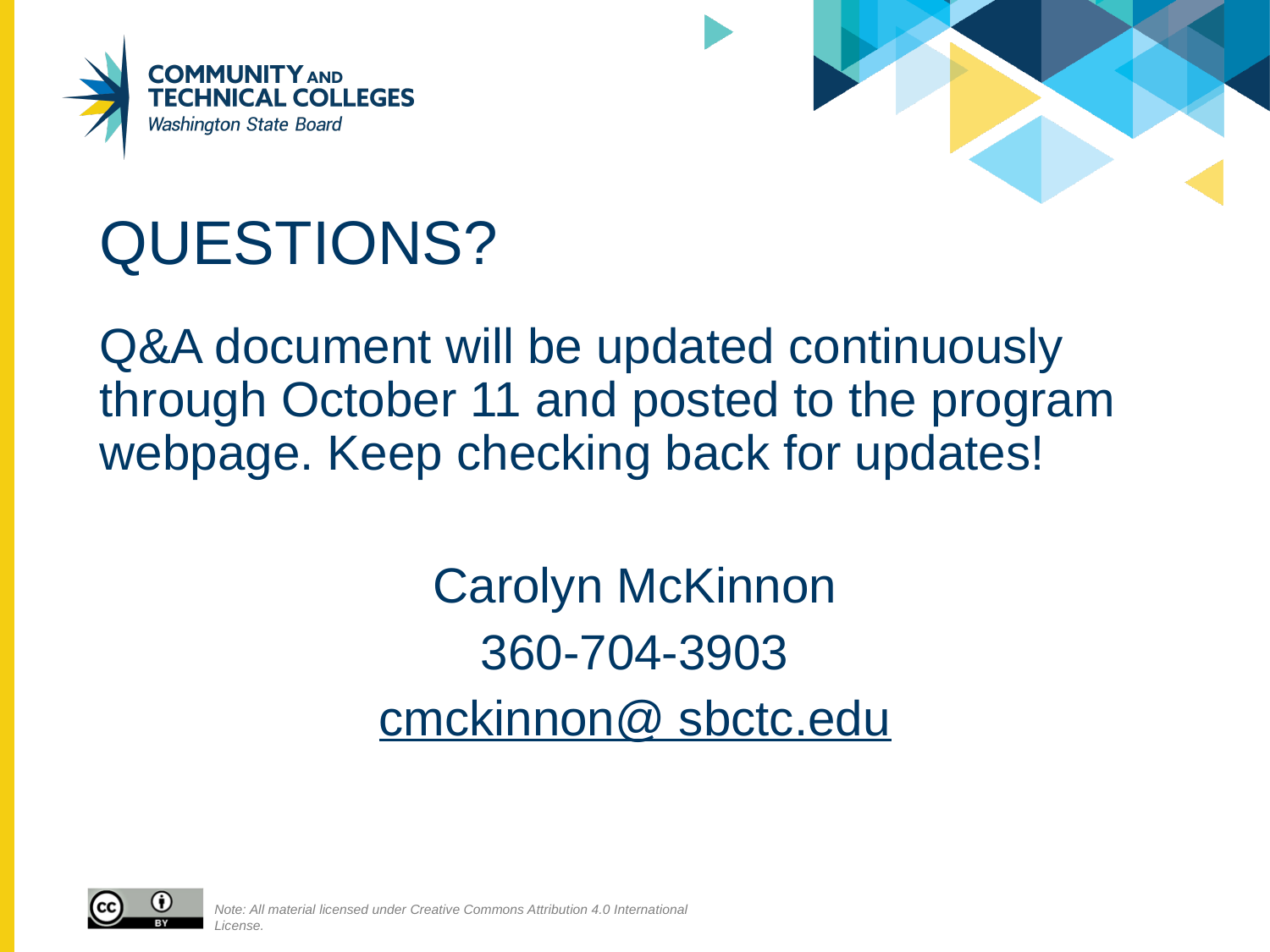

# Questions?
Q&A document will be updated continuously through October 11 and posted to the program webpage. Keep checking back for updates!

Carolyn McKinnon
360-704-3903
cmckinnon@ sbctc.edu